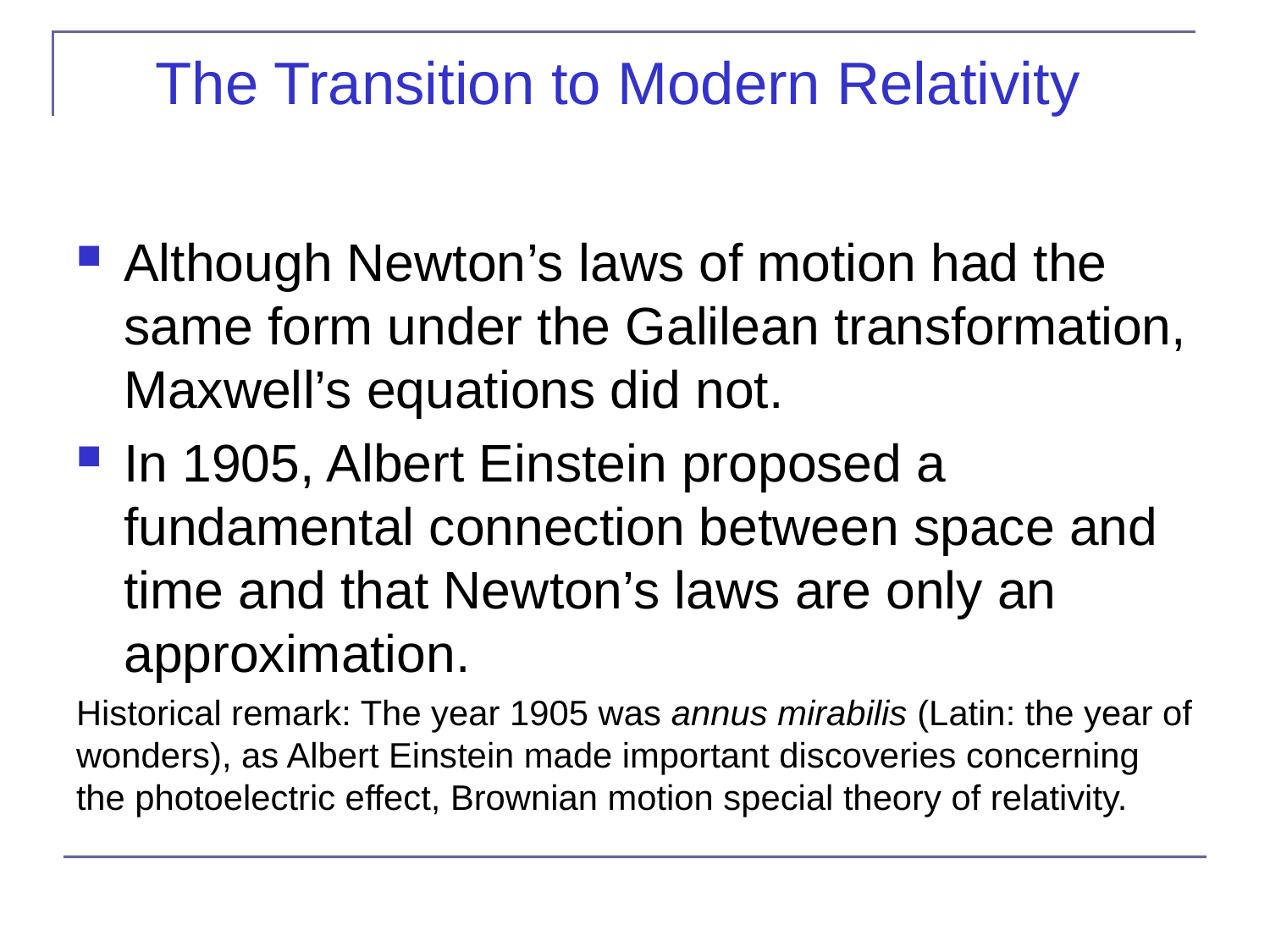

# The Transition to Modern Relativity
Although Newton’s laws of motion had the same form under the Galilean transformation, Maxwell’s equations did not.
In 1905, Albert Einstein proposed a fundamental connection between space and time and that Newton’s laws are only an approximation.
Historical remark: The year 1905 was annus mirabilis (Latin: the year of wonders), as Albert Einstein made important discoveries concerning the photoelectric effect, Brownian motion special theory of relativity.